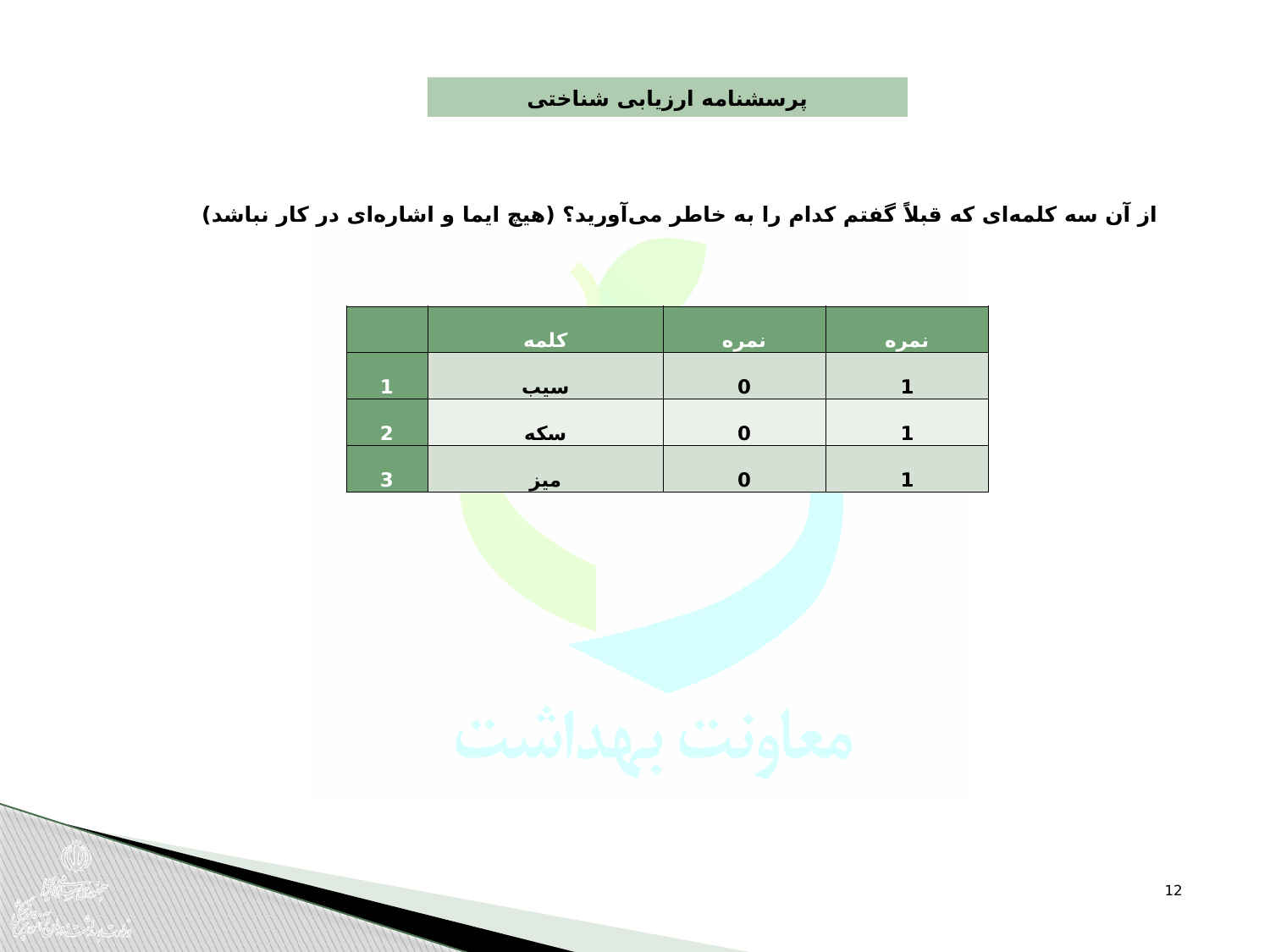

پرسشنامه ارزیابی شناختی
از آن سه کلمه‌ای که قبلاً گفتم کدام را به خاطر می‌آورید؟ (هیچ ایما و اشاره‌ای در کار نباشد)
|  | کلمه | نمره | نمره |
| --- | --- | --- | --- |
| 1 | سیب | 0 | 1 |
| 2 | سکه | 0 | 1 |
| 3 | میز | 0 | 1 |
12